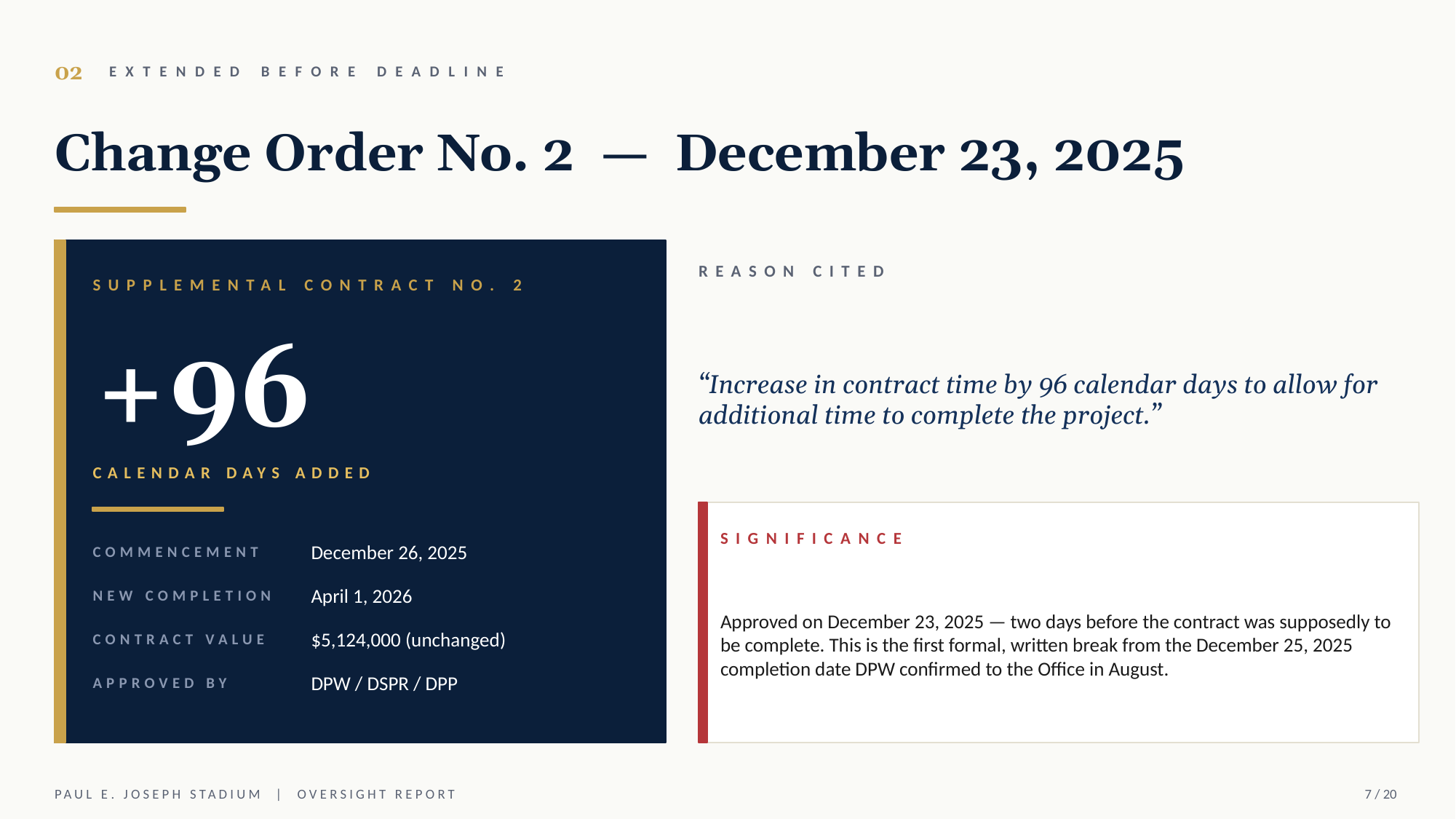

02
EXTENDED BEFORE DEADLINE
Change Order No. 2  —  December 23, 2025

REASON CITED
SUPPLEMENTAL CONTRACT NO. 2
“Increase in contract time by 96 calendar days to allow for additional time to complete the project.”
+96
CALENDAR DAYS ADDED

SIGNIFICANCE
COMMENCEMENT
December 26, 2025
Approved on December 23, 2025 — two days before the contract was supposedly to be complete. This is the first formal, written break from the December 25, 2025 completion date DPW confirmed to the Office in August.
NEW COMPLETION
April 1, 2026
CONTRACT VALUE
$5,124,000 (unchanged)
APPROVED BY
DPW / DSPR / DPP
PAUL E. JOSEPH STADIUM  |  OVERSIGHT REPORT
7 / 20